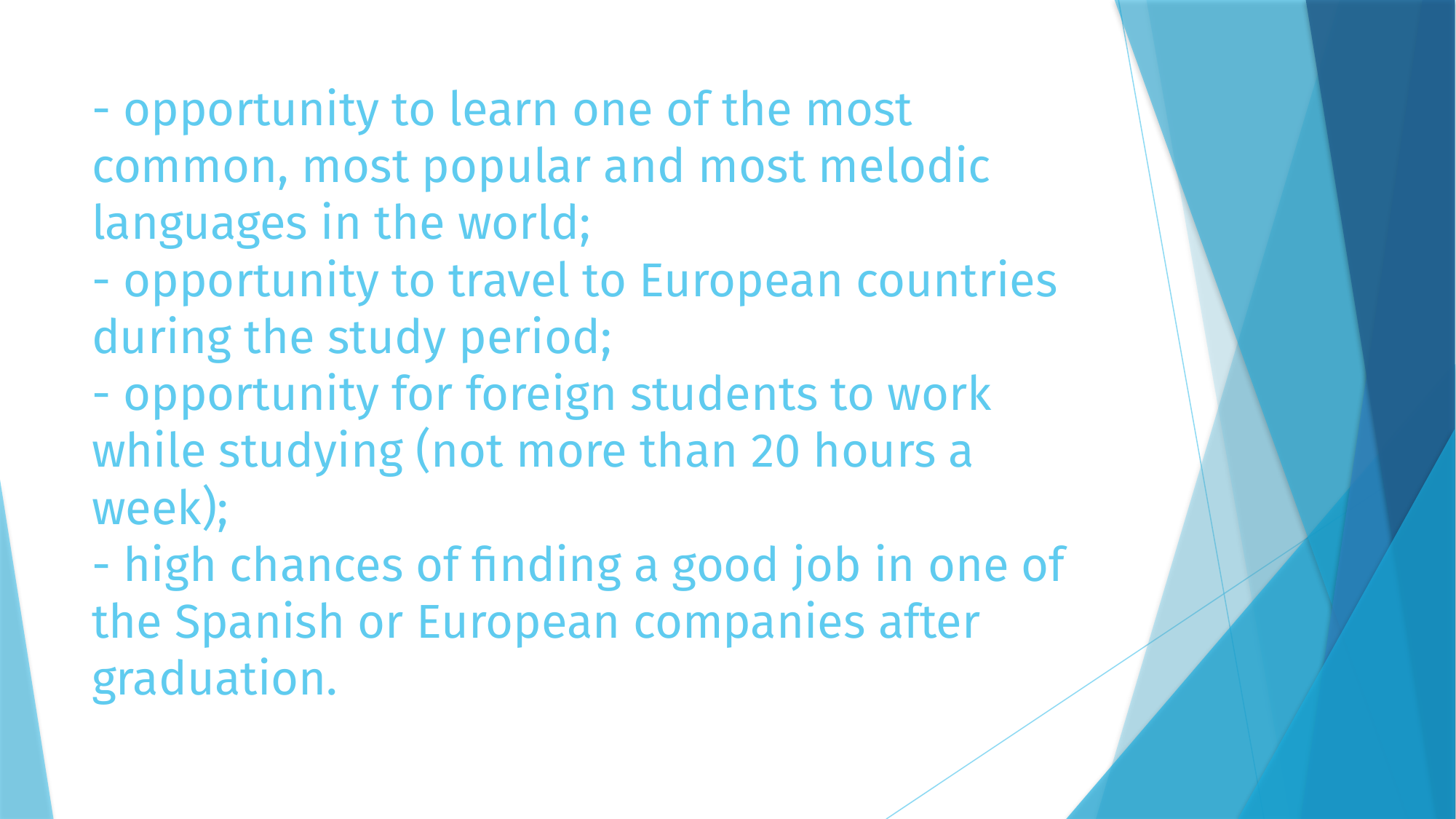

# - opportunity to learn one of the most common, most popular and most melodic languages in the world; - opportunity to travel to European countries during the study period; - opportunity for foreign students to work while studying (not more than 20 hours a week); - high chances of finding a good job in one of the Spanish or European companies after graduation.